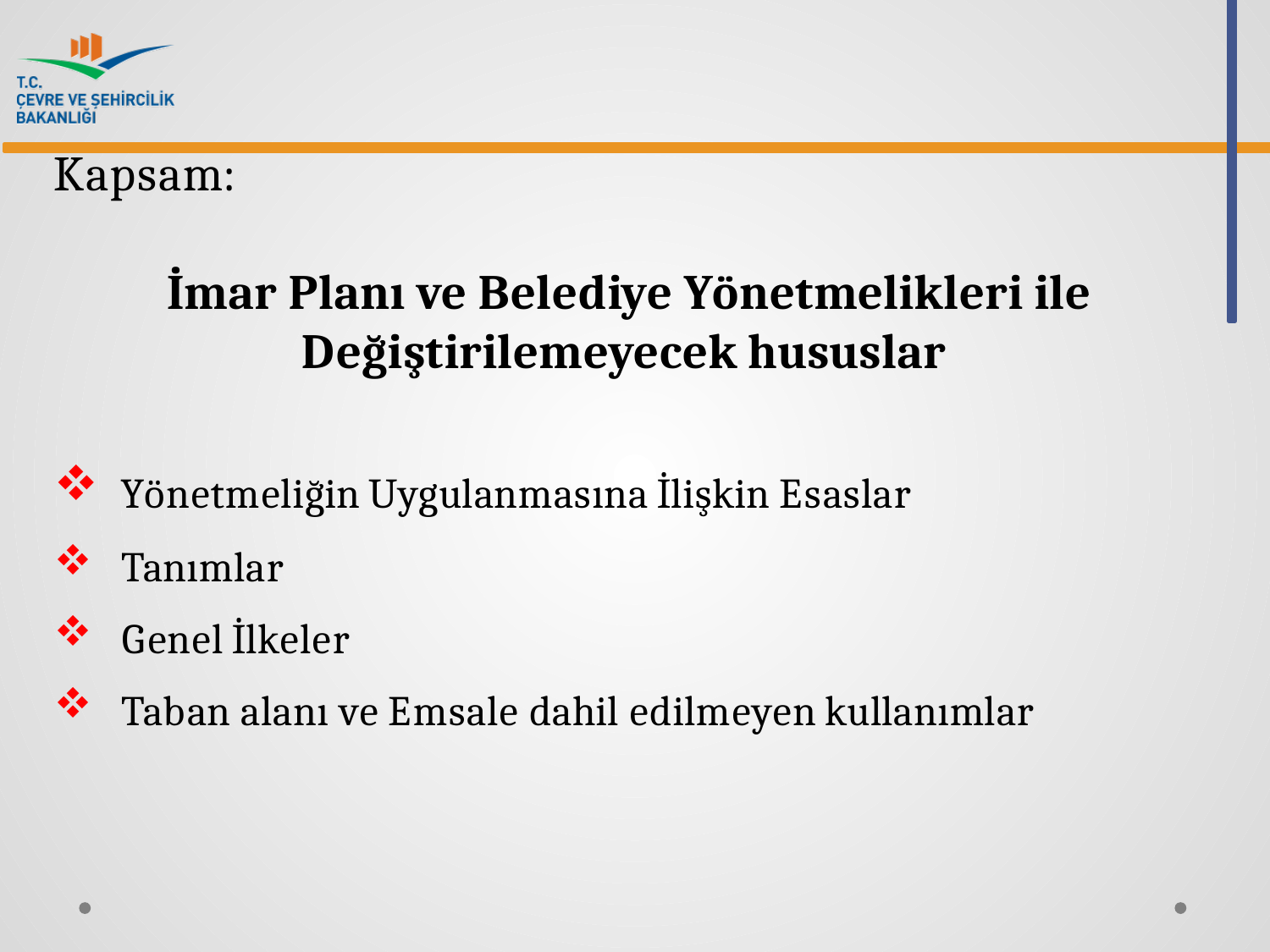

Kapsam:

İmar Planı ve Belediye Yönetmelikleri ile Değiştirilemeyecek hususlar

  Yönetmeliğin Uygulanmasına İlişkin Esaslar
   Tanımlar
   Genel İlkeler
   Taban alanı ve Emsale dahil edilmeyen kullanımlar